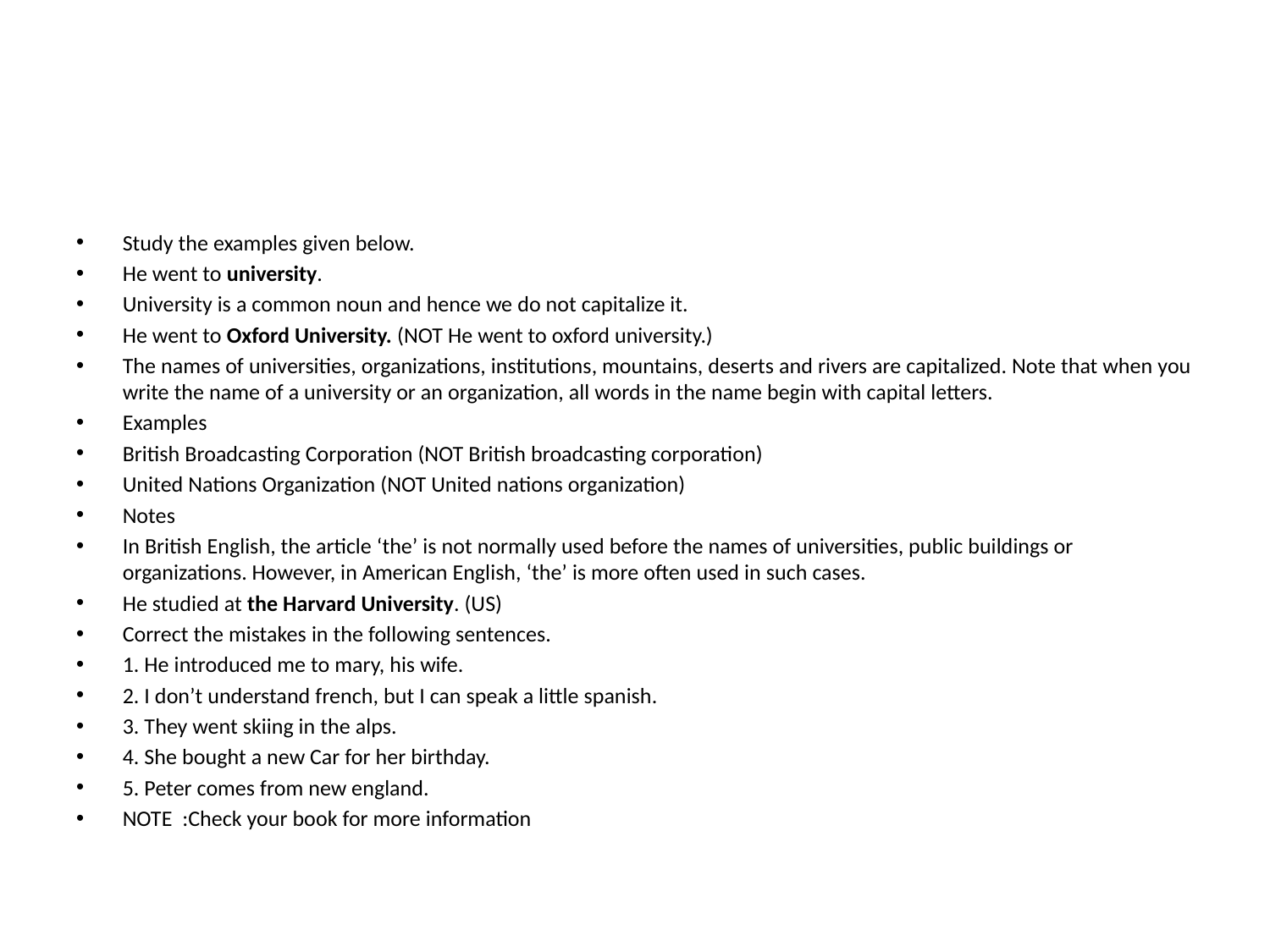

#
Study the examples given below.
He went to university.
University is a common noun and hence we do not capitalize it.
He went to Oxford University. (NOT He went to oxford university.)
The names of universities, organizations, institutions, mountains, deserts and rivers are capitalized. Note that when you write the name of a university or an organization, all words in the name begin with capital letters.
Examples
British Broadcasting Corporation (NOT British broadcasting corporation)
United Nations Organization (NOT United nations organization)
Notes
In British English, the article ‘the’ is not normally used before the names of universities, public buildings or organizations. However, in American English, ‘the’ is more often used in such cases.
He studied at the Harvard University. (US)
Correct the mistakes in the following sentences.
1. He introduced me to mary, his wife.
2. I don’t understand french, but I can speak a little spanish.
3. They went skiing in the alps.
4. She bought a new Car for her birthday.
5. Peter comes from new england.
NOTE  :Check your book for more information